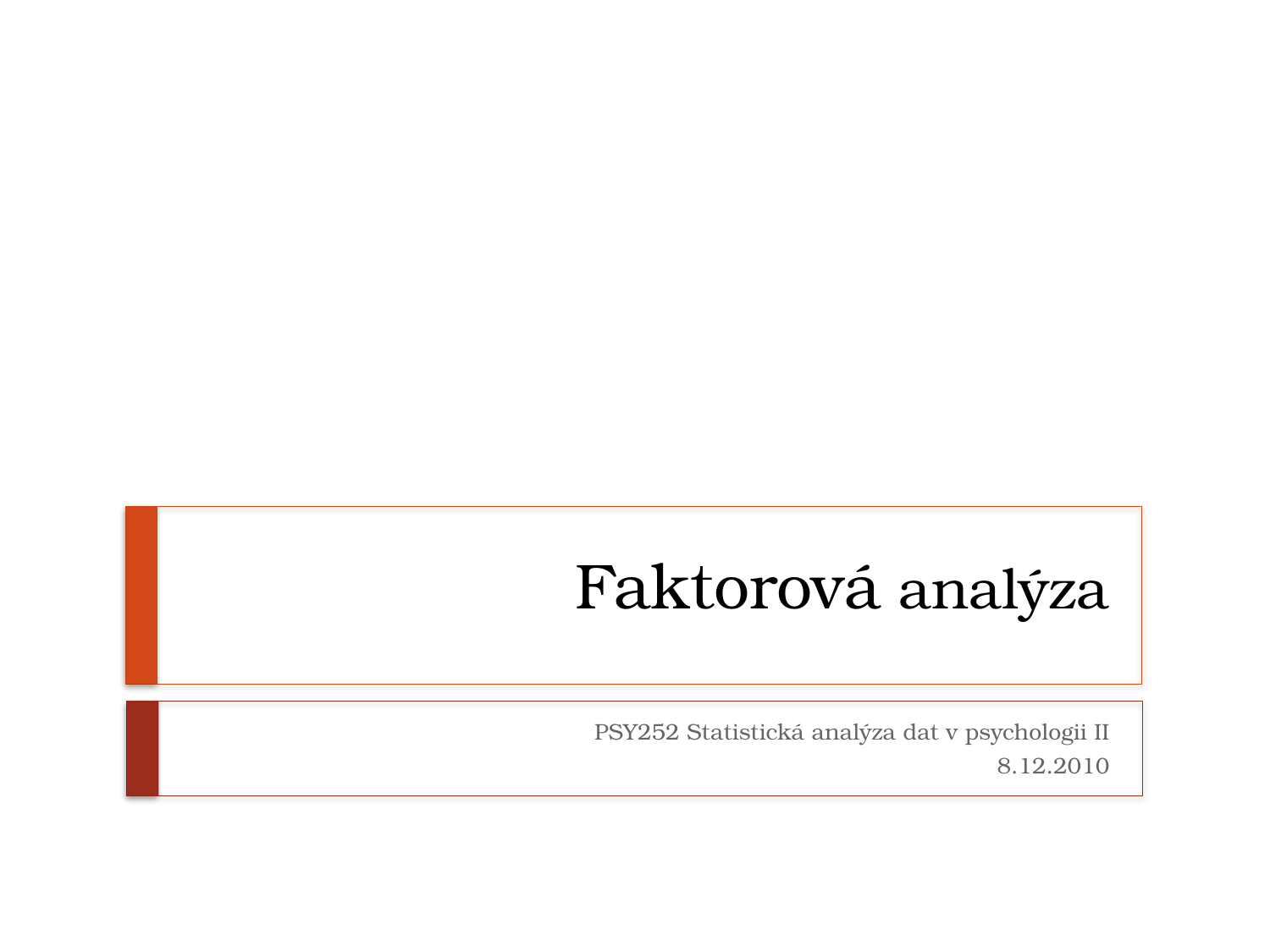

# Faktorová analýza
PSY252 Statistická analýza dat v psychologii II
8.12.2010